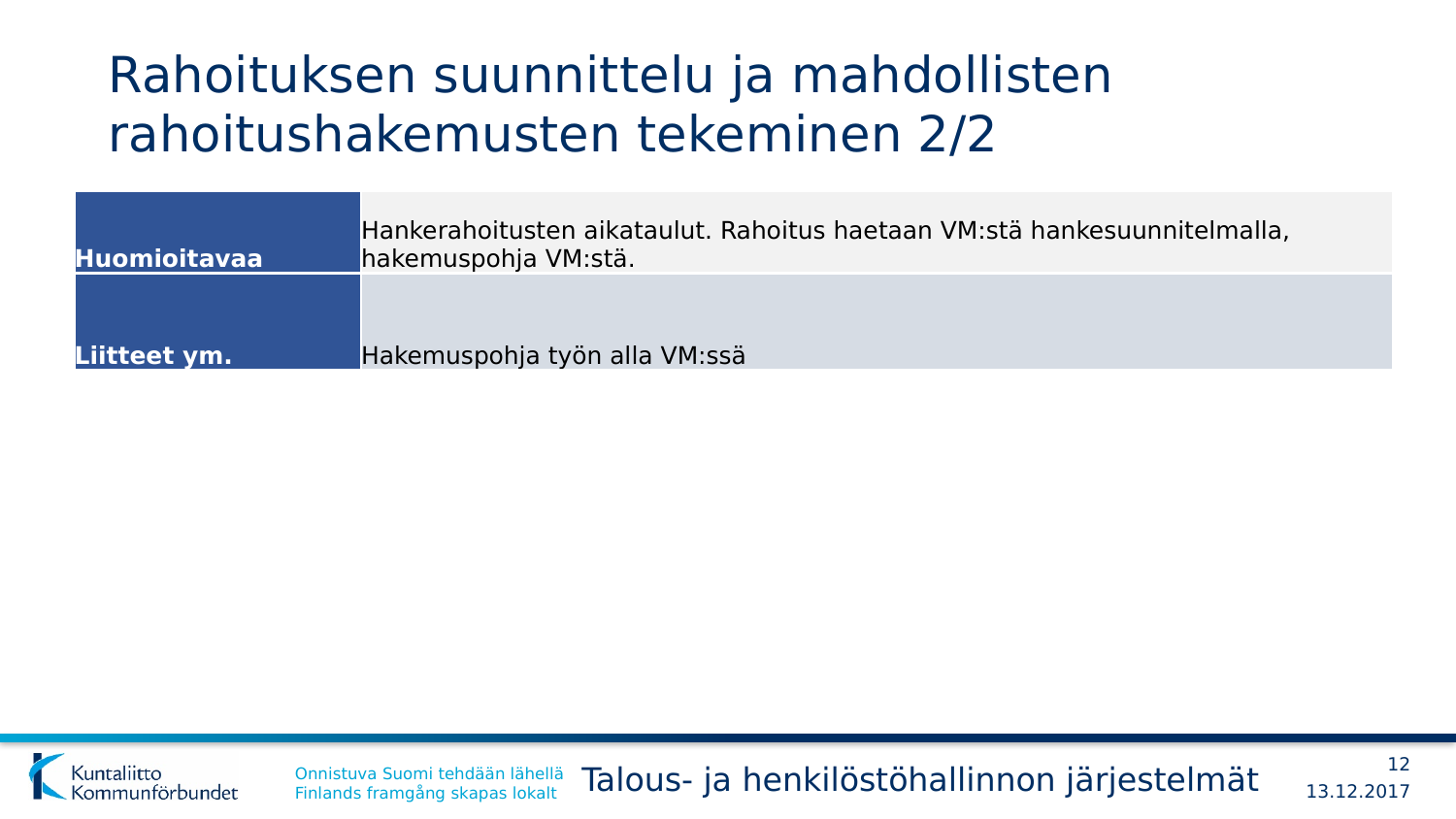

# Rahoituksen suunnittelu ja mahdollisten rahoitushakemusten tekeminen 2/2
| Huomioitavaa | Hankerahoitusten aikataulut. Rahoitus haetaan VM:stä hankesuunnitelmalla, hakemuspohja VM:stä. |
| --- | --- |
| Liitteet ym. | Hakemuspohja työn alla VM:ssä |
12
Talous- ja henkilöstöhallinnon järjestelmät
13.12.2017